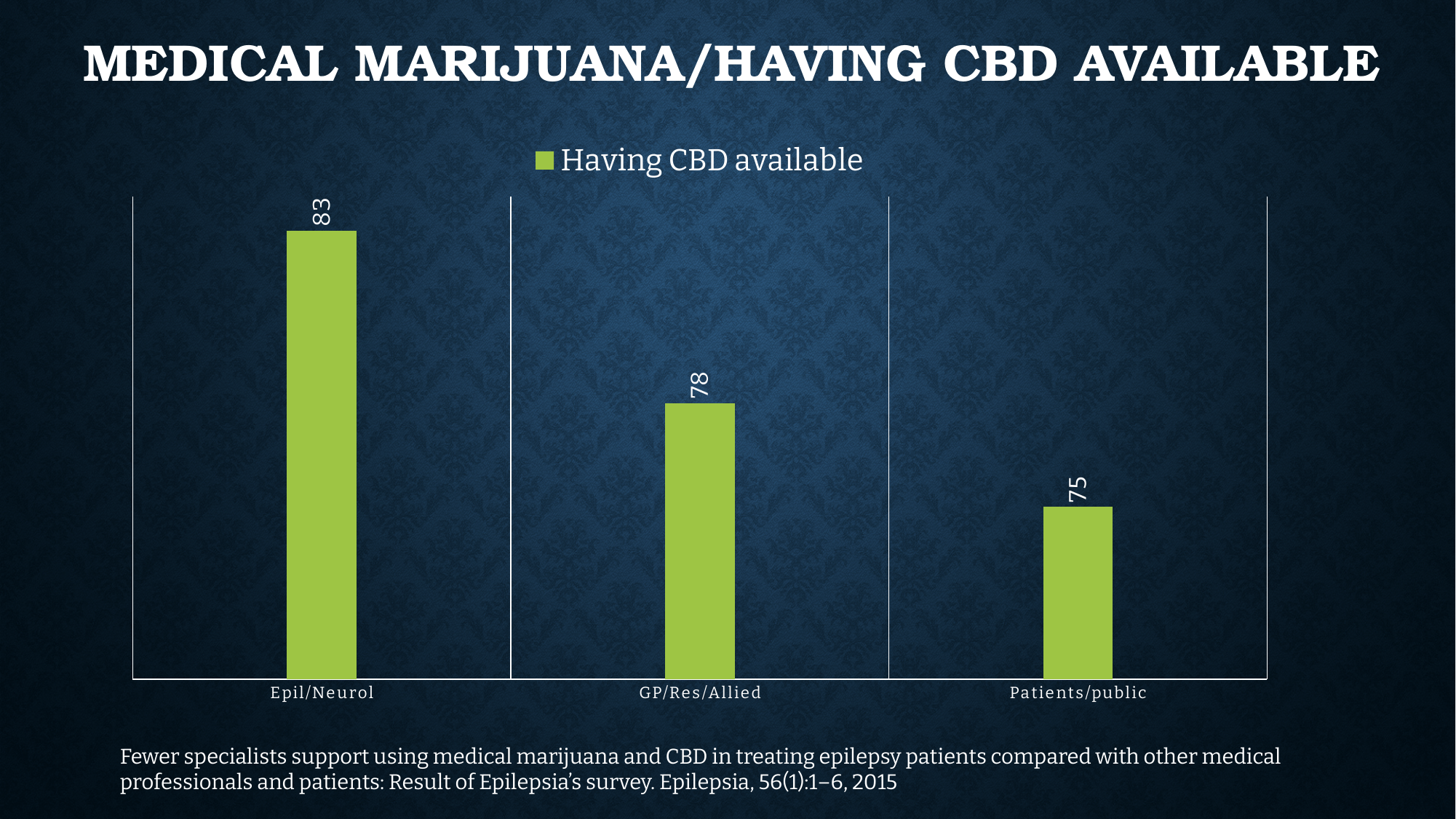

# Medical Marijuana/having cbd available

### Chart

| Category | Having CBD available |
|---|---|
| Epil/Neurol | 83.0 |
| GP/Res/Allied | 78.0 |
| Patients/public | 75.0 |
Fewer specialists support using medical marijuana and CBD in treating epilepsy patients compared with other medical  professionals and patients: Result of Epilepsia’s survey. Epilepsia, 56(1):1–6, 2015